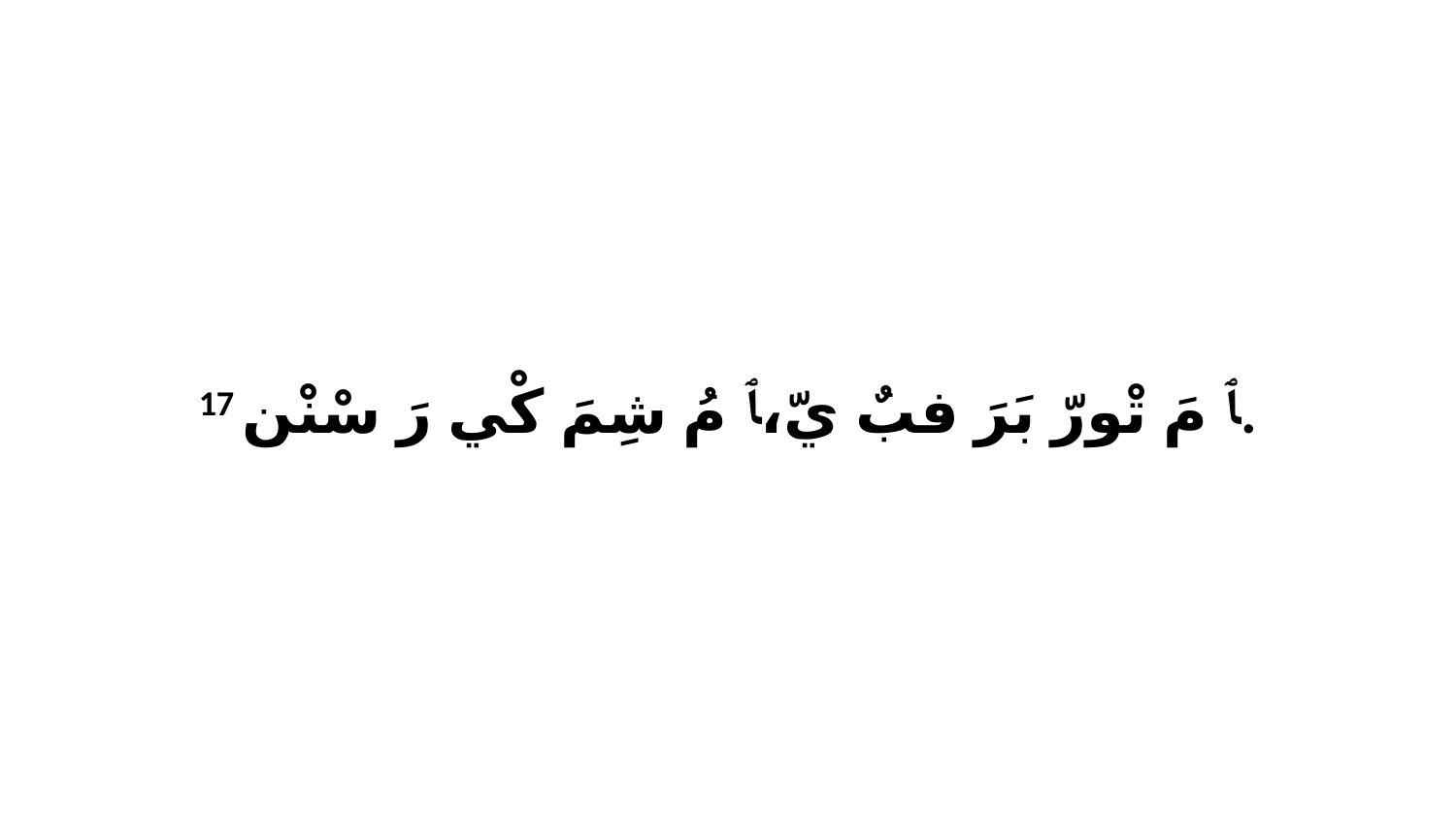

17 ﭑ مَ تْورّ بَرَ فبٌ يّ،ﭑ مُ شِمَ كْي رَ سْنْن.